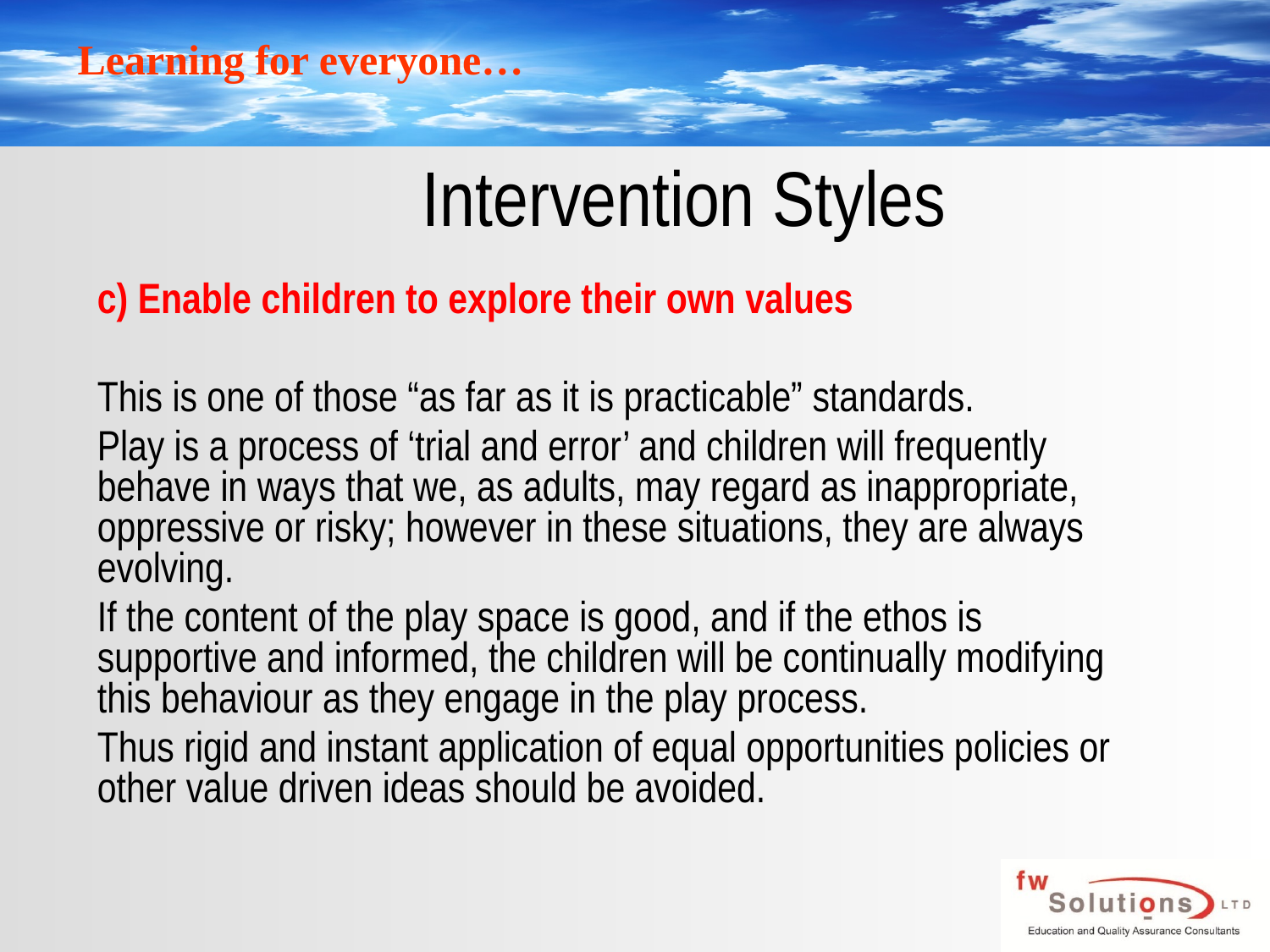

# Intervention Styles
c) Enable children to explore their own values

This is one of those “as far as it is practicable” standards.
Play is a process of ‘trial and error’ and children will frequently behave in ways that we, as adults, may regard as inappropriate, oppressive or risky; however in these situations, they are always evolving.
If the content of the play space is good, and if the ethos is supportive and informed, the children will be continually modifying this behaviour as they engage in the play process.
Thus rigid and instant application of equal opportunities policies or other value driven ideas should be avoided.